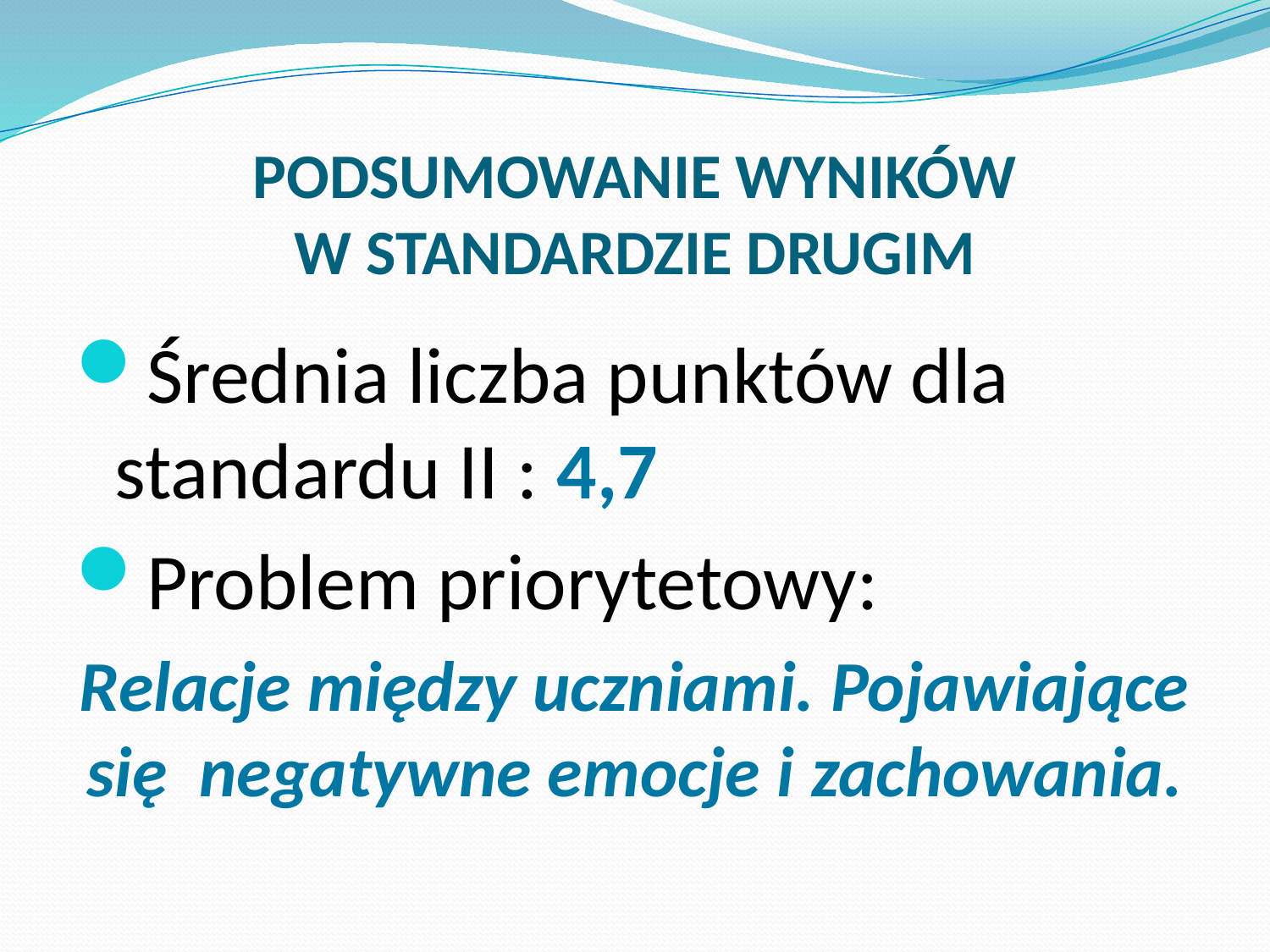

# PODSUMOWANIE WYNIKÓW W STANDARDZIE DRUGIM
Średnia liczba punktów dla standardu II : 4,7
Problem priorytetowy:
Relacje między uczniami. Pojawiające się  negatywne emocje i zachowania.